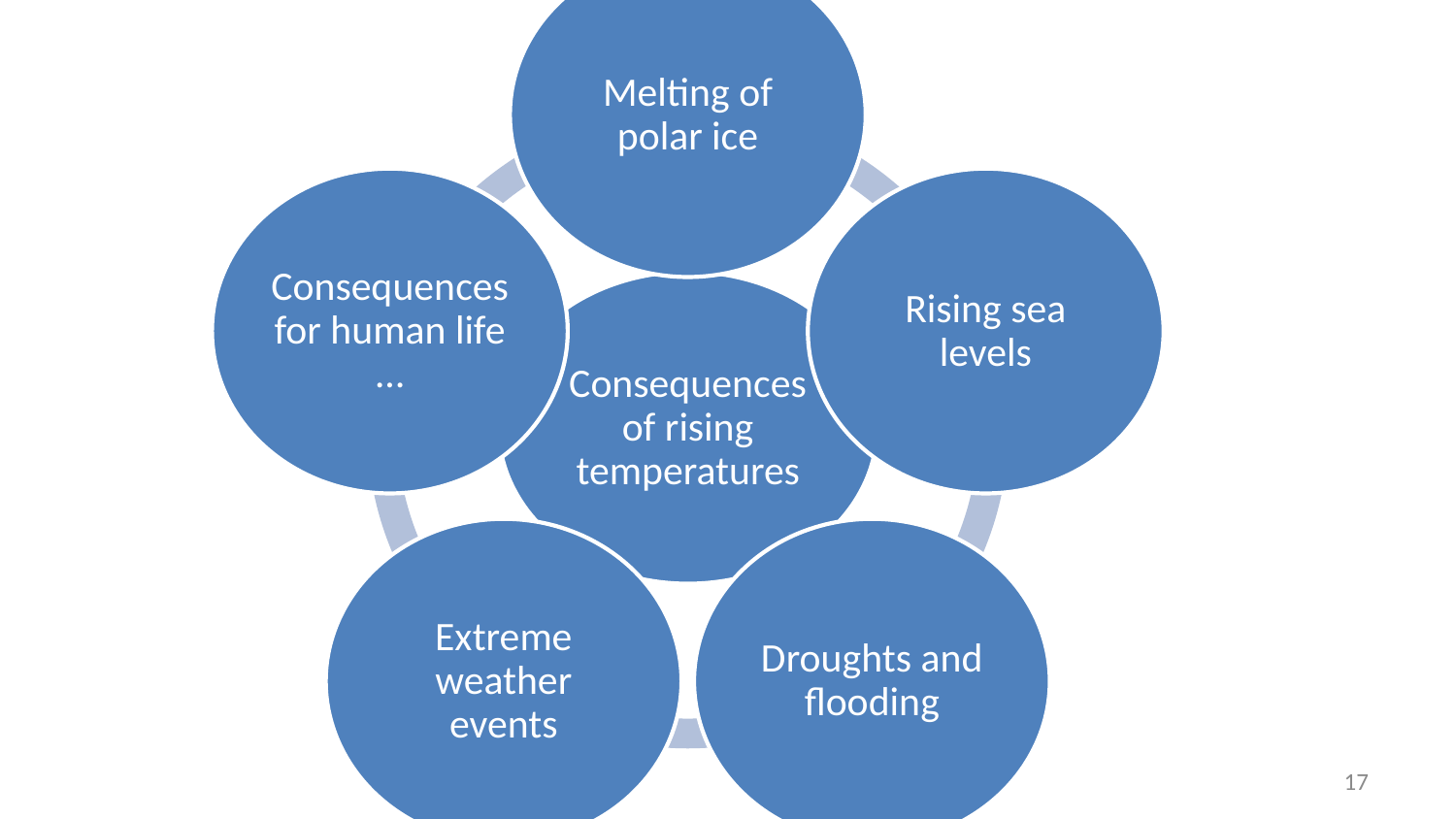

Consequences of rising temperatures
Melting of polar ice
Rising sea levels
Droughts and flooding
Extreme weather events
Consequences for human life …
17